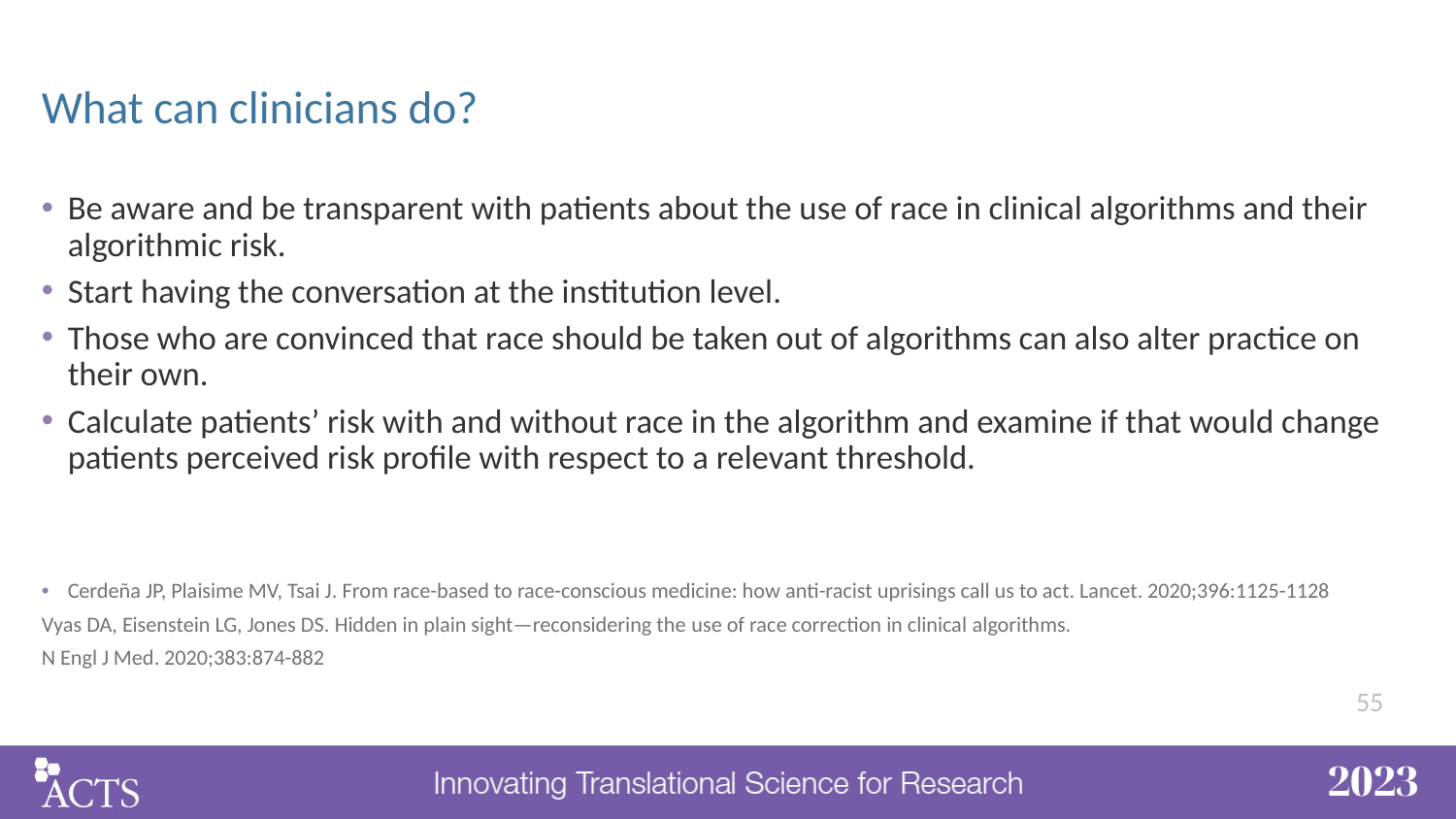

#

What can clinicians do?

Be aware and be transparent with patients about the use of race in clinical algorithms and their algorithmic risk.
Start having the conversation at the institution level.
Those who are convinced that race should be taken out of algorithms can also alter practice on their own.
Calculate patients’ risk with and without race in the algorithm and examine if that would change patients perceived risk profile with respect to a relevant threshold.

Cerdeña JP, Plaisime MV, Tsai J. From race-based to race-conscious medicine: how anti-racist uprisings call us to act. Lancet. 2020;396:1125-1128
Vyas DA, Eisenstein LG, Jones DS. Hidden in plain sight—reconsidering the use of race correction in clinical algorithms.
N Engl J Med. 2020;383:874-882